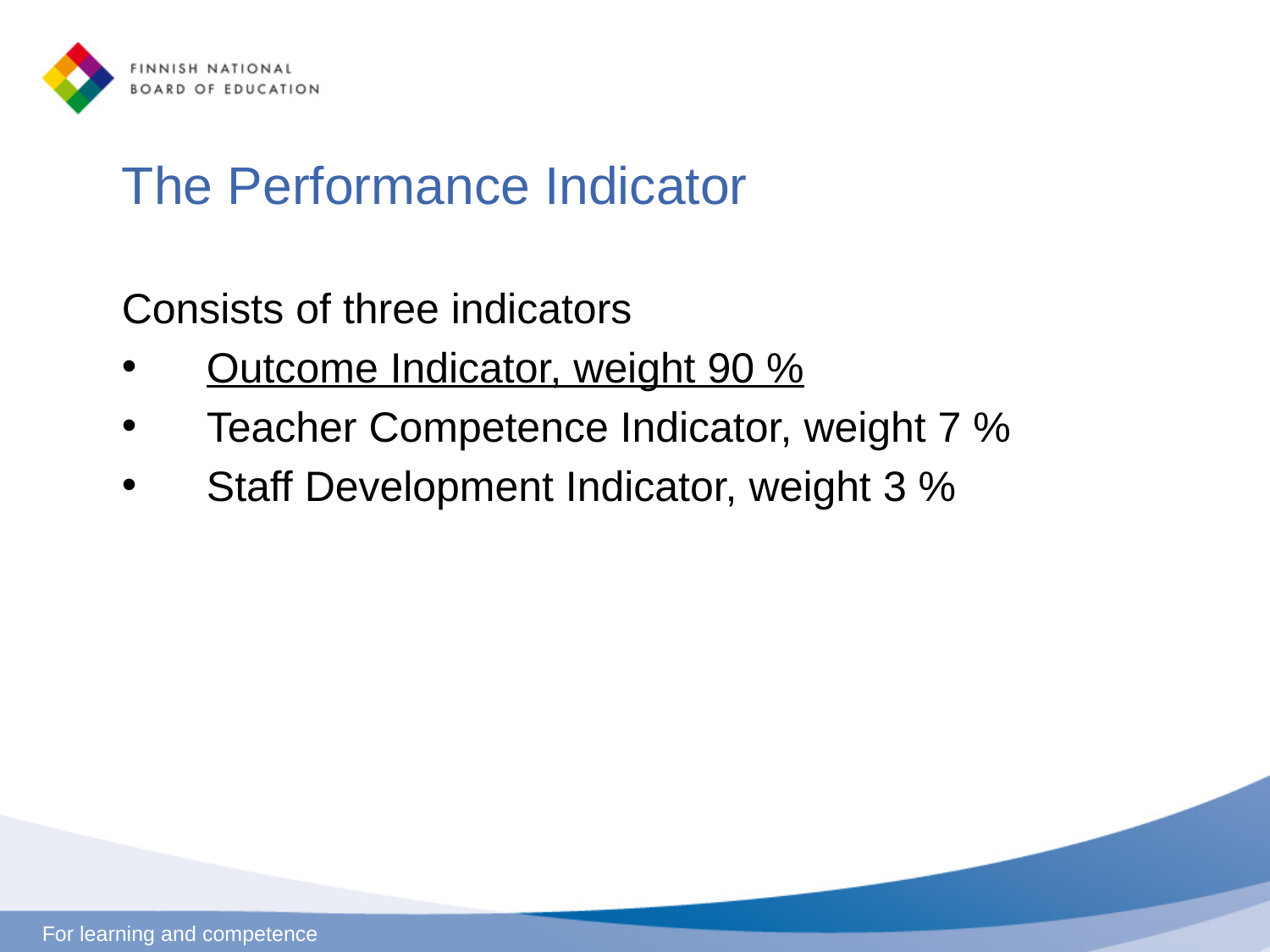

# The Performance Indicator
Consists of three indicators
Outcome Indicator, weight 90 %
Teacher Competence Indicator, weight 7 %
Staff Development Indicator, weight 3 %